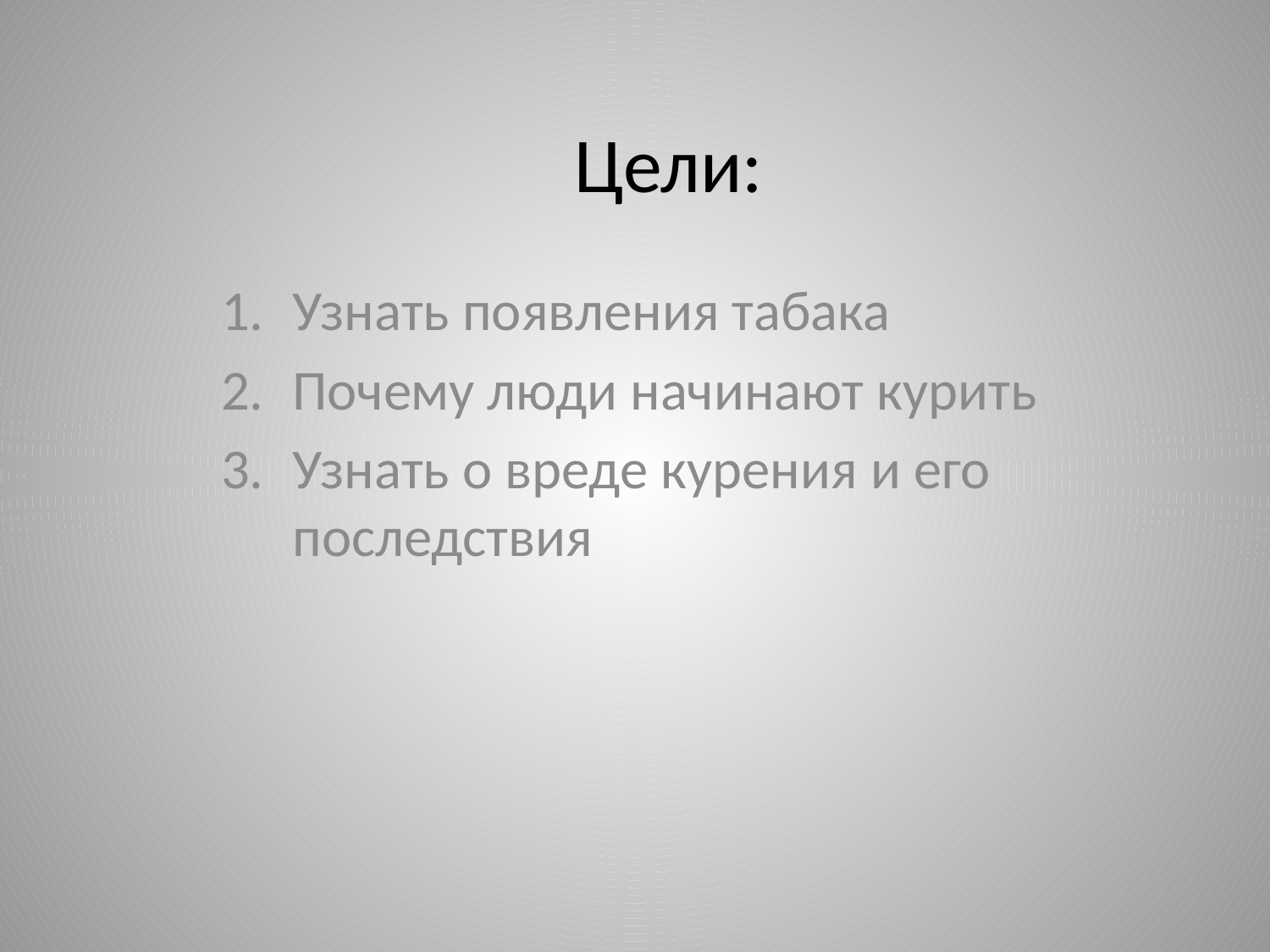

# Цели:
Узнать появления табака
Почему люди начинают курить
Узнать о вреде курения и его последствия